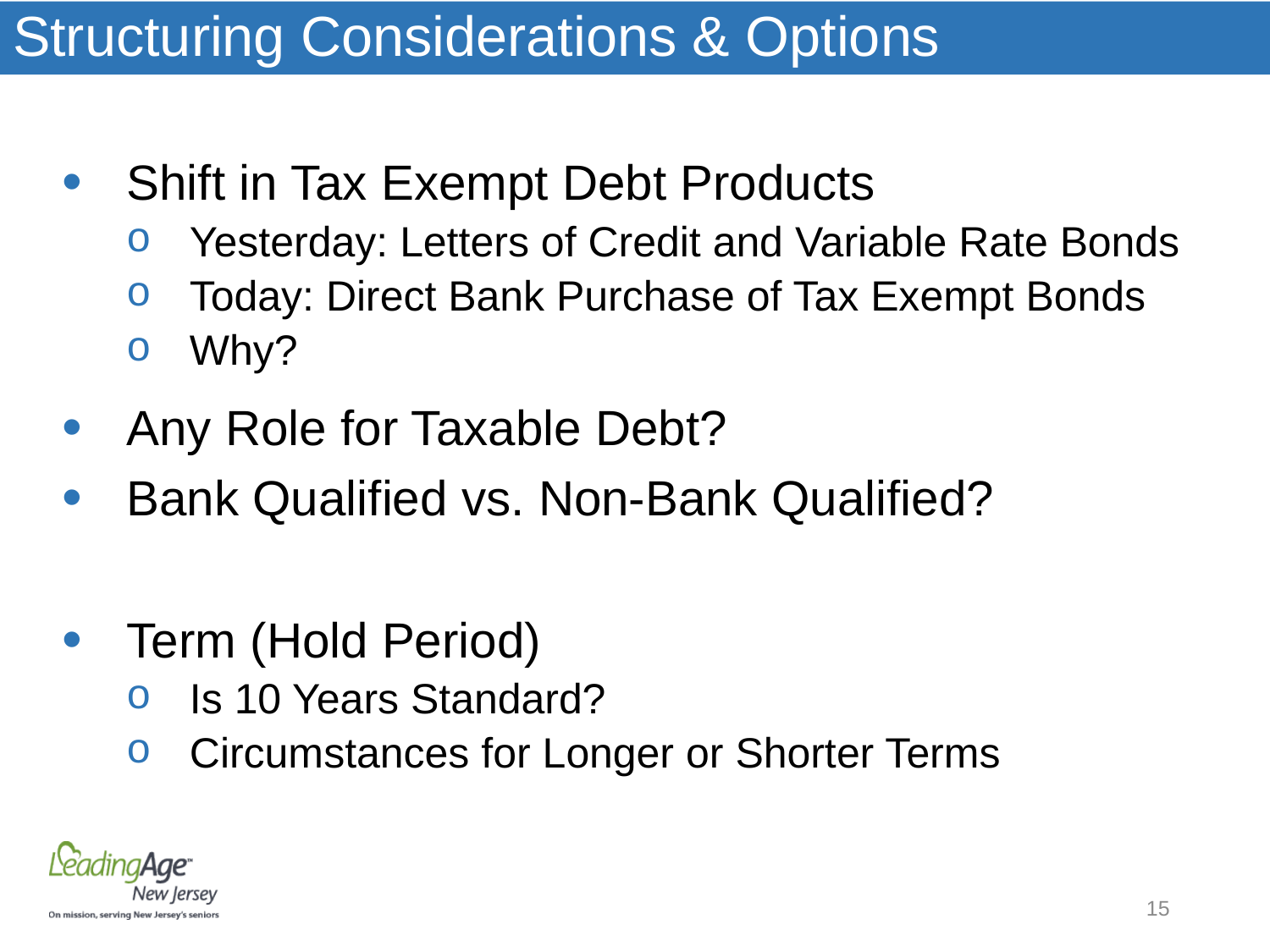

# Structuring Considerations & Options

Shift in Tax Exempt Debt Products
Yesterday: Letters of Credit and Variable Rate Bonds
Today: Direct Bank Purchase of Tax Exempt Bonds
Why?
Any Role for Taxable Debt?
Bank Qualified vs. Non-Bank Qualified?

Term (Hold Period)
Is 10 Years Standard?
Circumstances for Longer or Shorter Terms

15